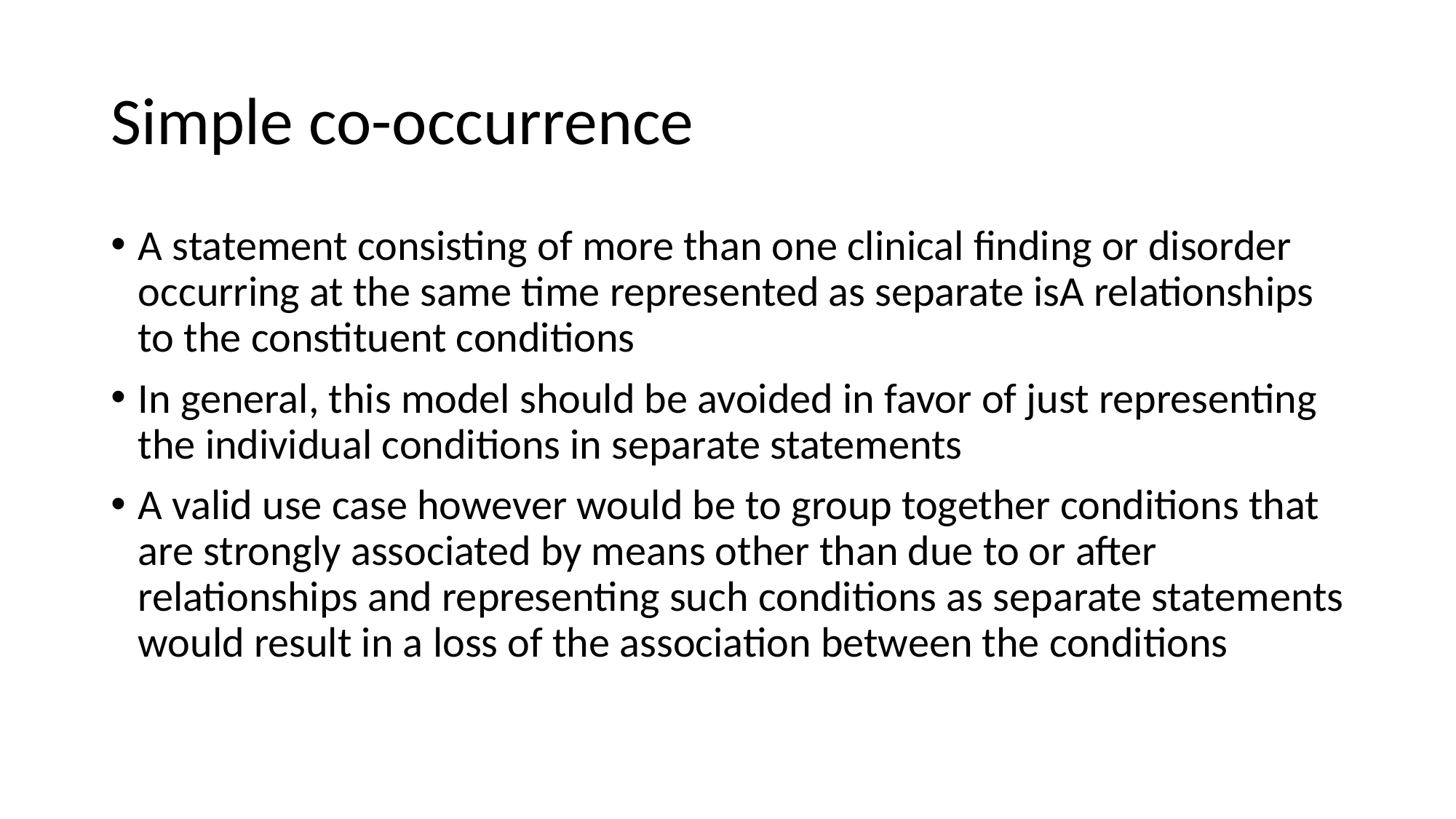

# Simple co-occurrence
A statement consisting of more than one clinical finding or disorder occurring at the same time represented as separate isA relationships to the constituent conditions
In general, this model should be avoided in favor of just representing the individual conditions in separate statements
A valid use case however would be to group together conditions that are strongly associated by means other than due to or after relationships and representing such conditions as separate statements would result in a loss of the association between the conditions